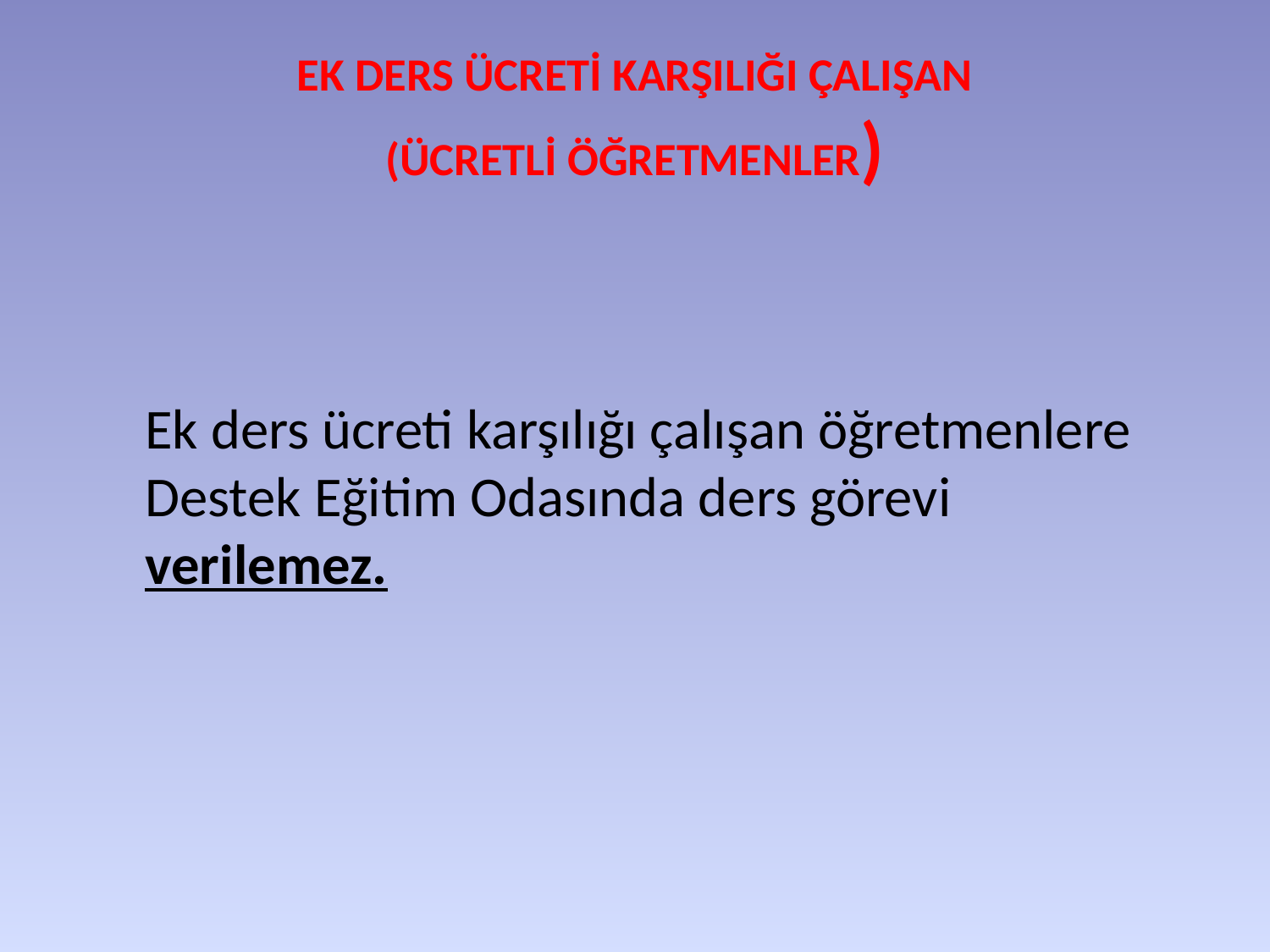

# EK DERS ÜCRETİ KARŞILIĞI ÇALIŞAN (ÜCRETLİ ÖĞRETMENLER)
Ek ders ücreti karşılığı çalışan öğretmenlere Destek Eğitim Odasında ders görevi verilemez.